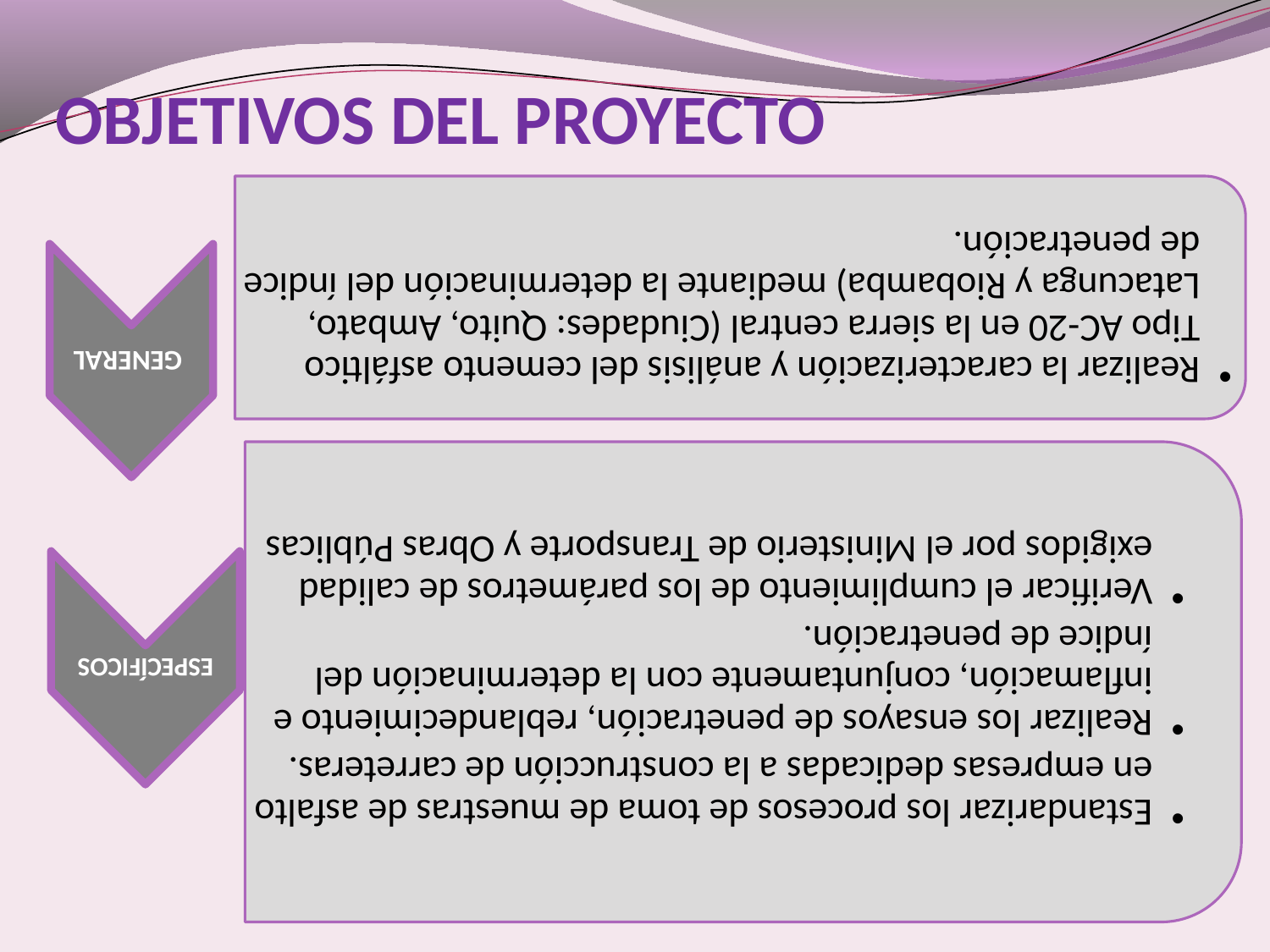

# OBJETIVOS DEL PROYECTO
 GENERAL
Realizar la caracterización y análisis del cemento asfáltico Tipo AC-20 en la sierra central (Ciudades: Quito, Ambato, Latacunga y Riobamba) mediante la determinación del índice de penetración.
ESPECÍFICOS

Estandarizar los procesos de toma de muestras de asfalto en empresas dedicadas a la construcción de carreteras.
Realizar los ensayos de penetración, reblandecimiento e inflamación, conjuntamente con la determinación del índice de penetración.
Verificar el cumplimiento de los parámetros de calidad exigidos por el Ministerio de Transporte y Obras Públicas